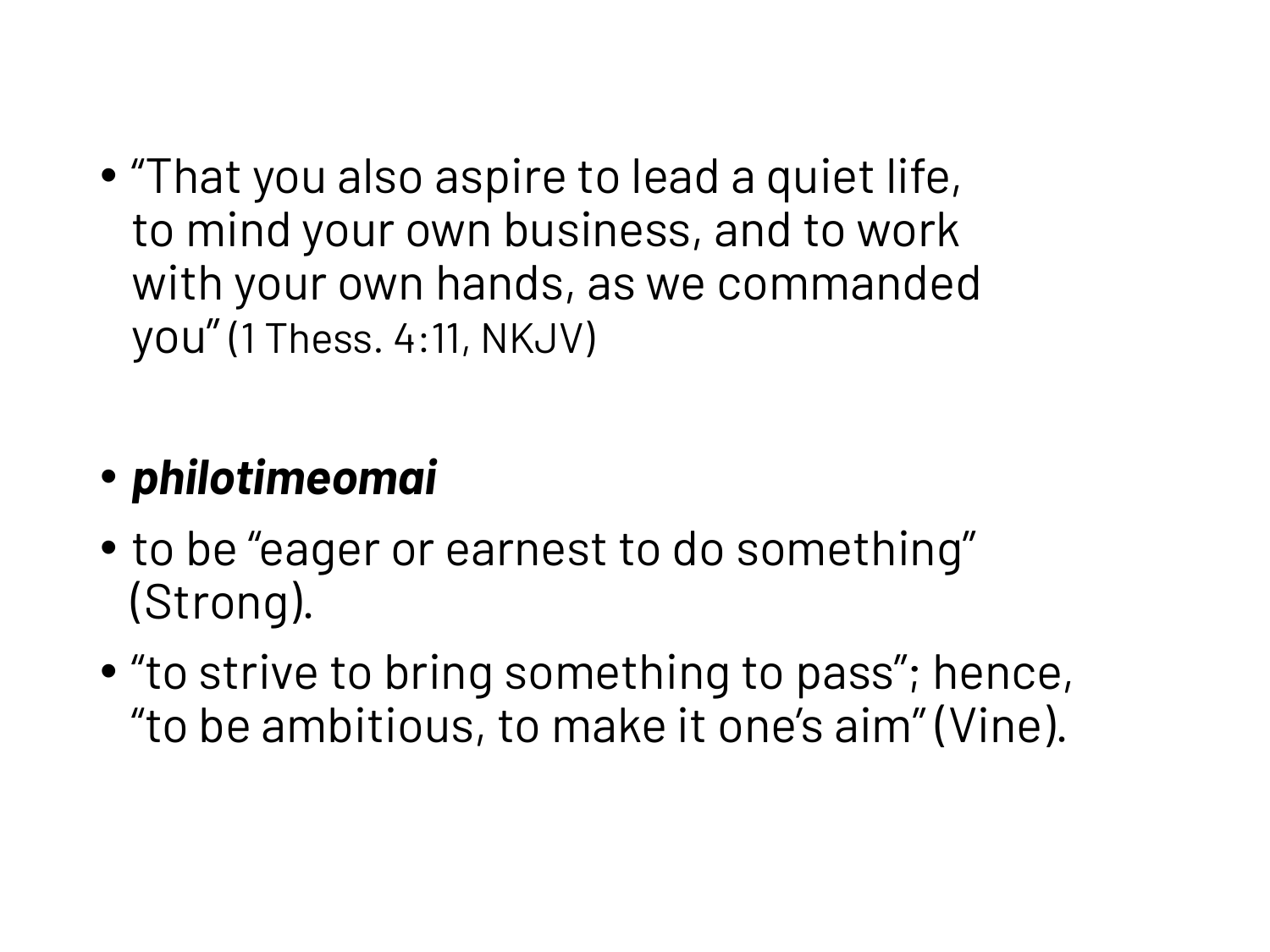

“That you also aspire to lead a quiet life,
to mind your own business, and to work
with your own hands, as we commanded
you” (1 Thess. 4:11, NKJV)

philotimeomai
to be “eager or earnest to do something” (Strong).
“to strive to bring something to pass”; hence,
“to be ambitious, to make it one’s aim” (Vine).